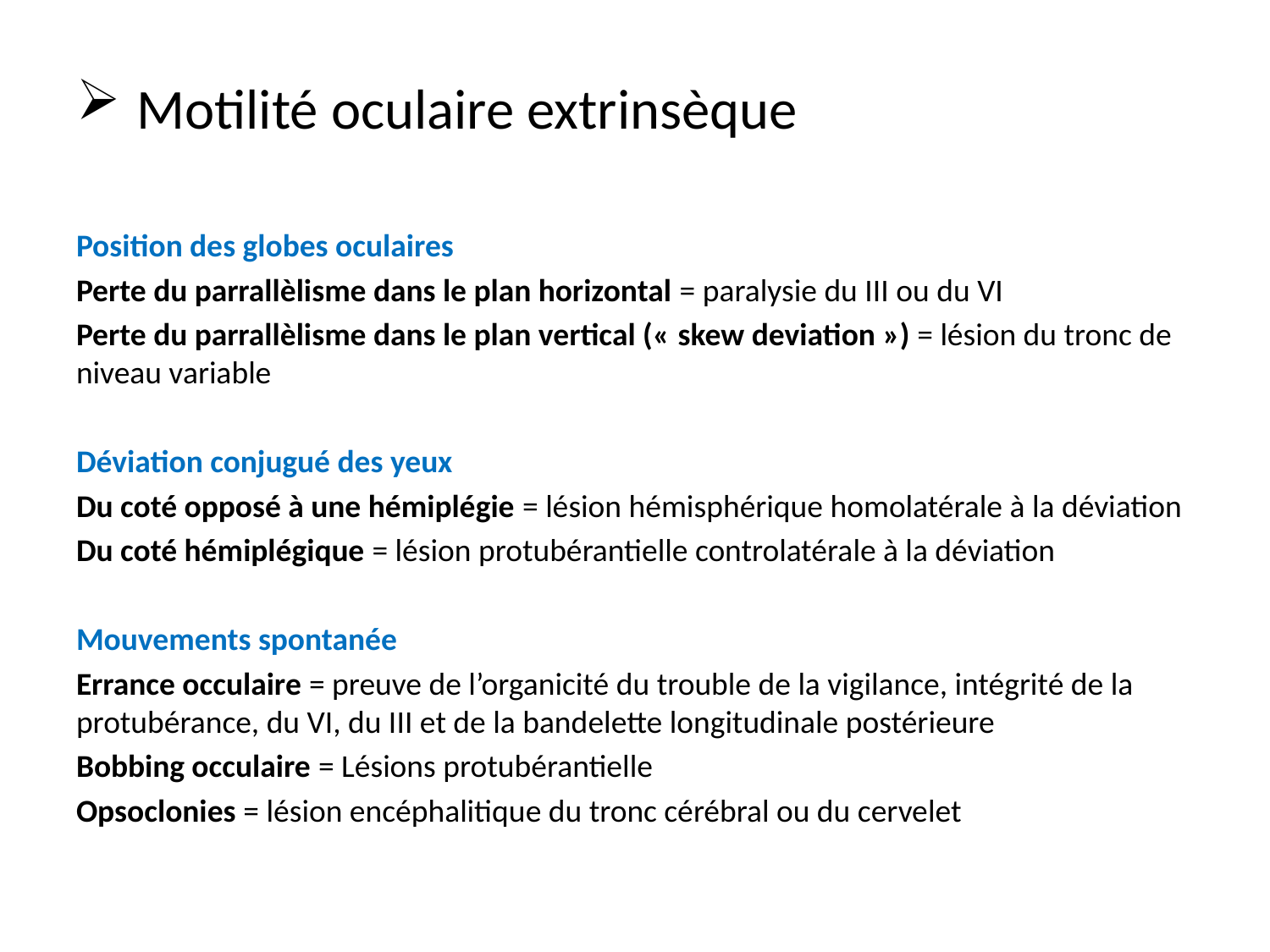

Motilité oculaire extrinsèque

Position des globes oculaires
Perte du parrallèlisme dans le plan horizontal = paralysie du III ou du VI
Perte du parrallèlisme dans le plan vertical (« skew deviation ») = lésion du tronc de niveau variable

Déviation conjugué des yeux
Du coté opposé à une hémiplégie = lésion hémisphérique homolatérale à la déviation
Du coté hémiplégique = lésion protubérantielle controlatérale à la déviation

Mouvements spontanée
Errance occulaire = preuve de l’organicité du trouble de la vigilance, intégrité de la protubérance, du VI, du III et de la bandelette longitudinale postérieure
Bobbing occulaire = Lésions protubérantielle
Opsoclonies = lésion encéphalitique du tronc cérébral ou du cervelet